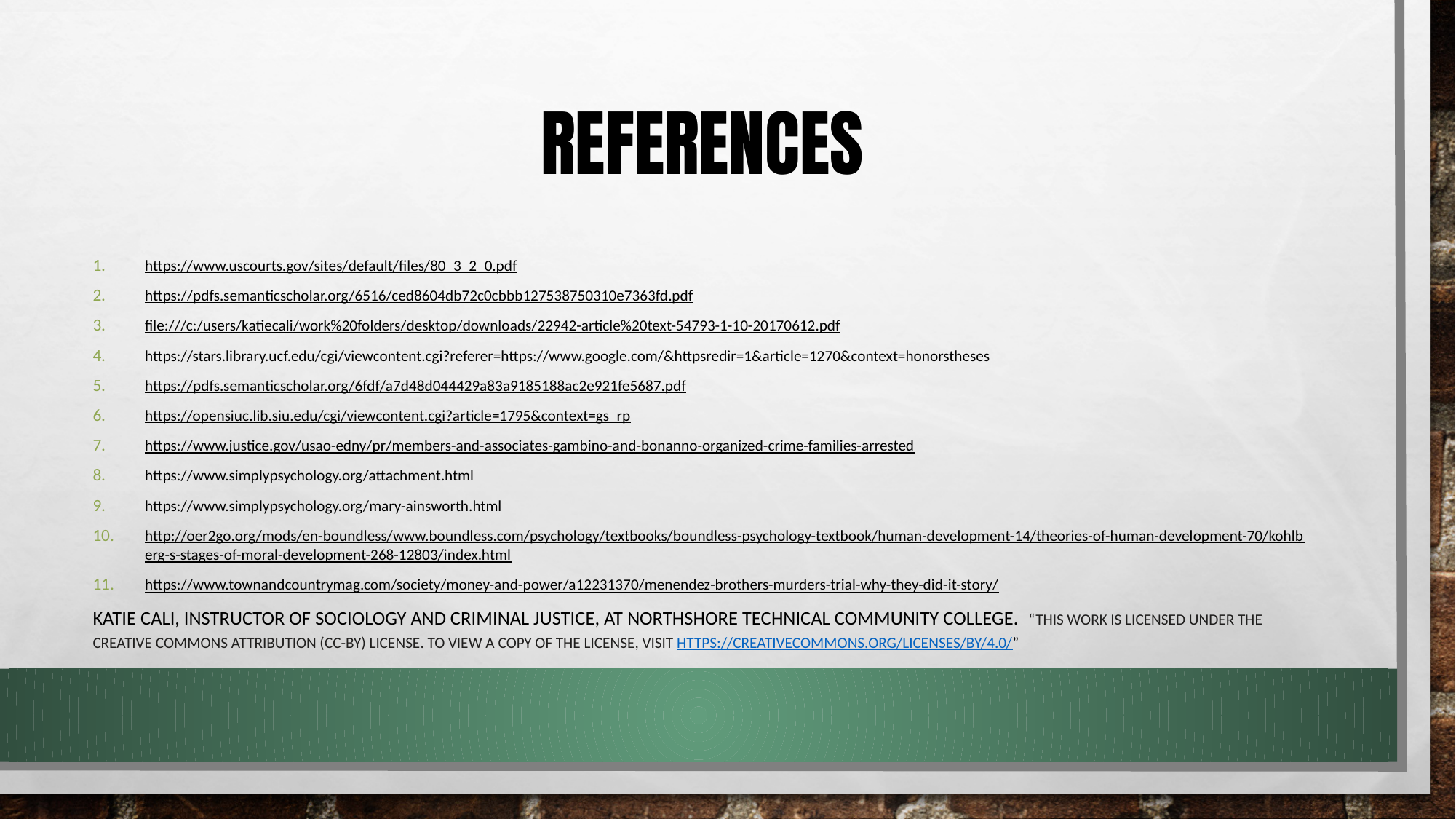

# References
https://www.uscourts.gov/sites/default/files/80_3_2_0.pdf
https://pdfs.semanticscholar.org/6516/ced8604db72c0cbbb127538750310e7363fd.pdf
file:///c:/users/katiecali/work%20folders/desktop/downloads/22942-article%20text-54793-1-10-20170612.pdf
https://stars.library.ucf.edu/cgi/viewcontent.cgi?referer=https://www.google.com/&httpsredir=1&article=1270&context=honorstheses
https://pdfs.semanticscholar.org/6fdf/a7d48d044429a83a9185188ac2e921fe5687.pdf
https://opensiuc.lib.siu.edu/cgi/viewcontent.cgi?article=1795&context=gs_rp
https://www.justice.gov/usao-edny/pr/members-and-associates-gambino-and-bonanno-organized-crime-families-arrested
https://www.simplypsychology.org/attachment.html
https://www.simplypsychology.org/mary-ainsworth.html
http://oer2go.org/mods/en-boundless/www.boundless.com/psychology/textbooks/boundless-psychology-textbook/human-development-14/theories-of-human-development-70/kohlberg-s-stages-of-moral-development-268-12803/index.html
https://www.townandcountrymag.com/society/money-and-power/a12231370/menendez-brothers-murders-trial-why-they-did-it-story/
Katie Cali, Instructor of Sociology and Criminal Justice, at Northshore Technical Community College.  “This work is licensed under the Creative Commons Attribution (CC-BY) License. To view a copy of the license, visit https://creativecommons.org/licenses/by/4.0/”